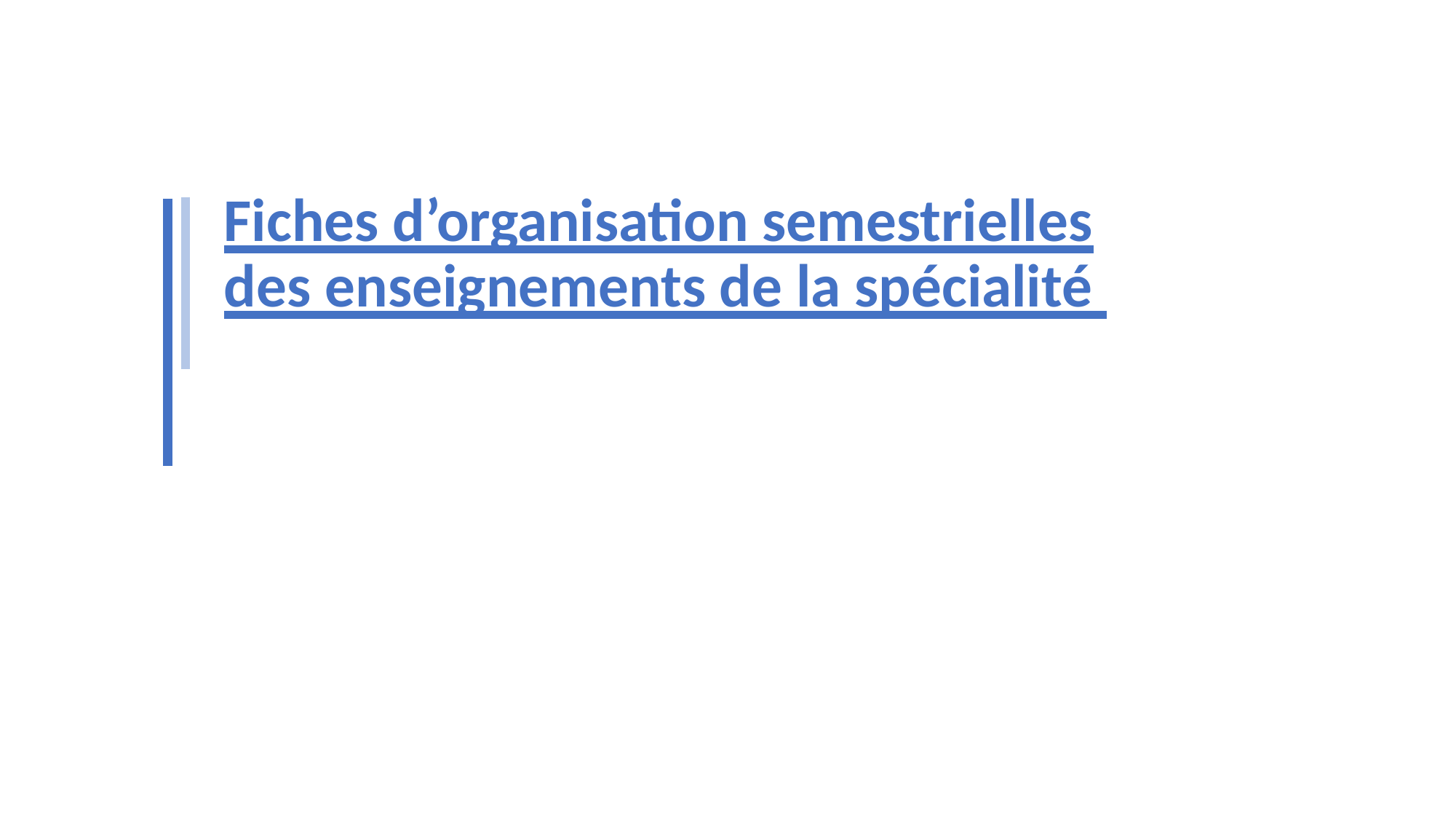

Fiches d’organisation semestrielles des enseignements de la spécialité